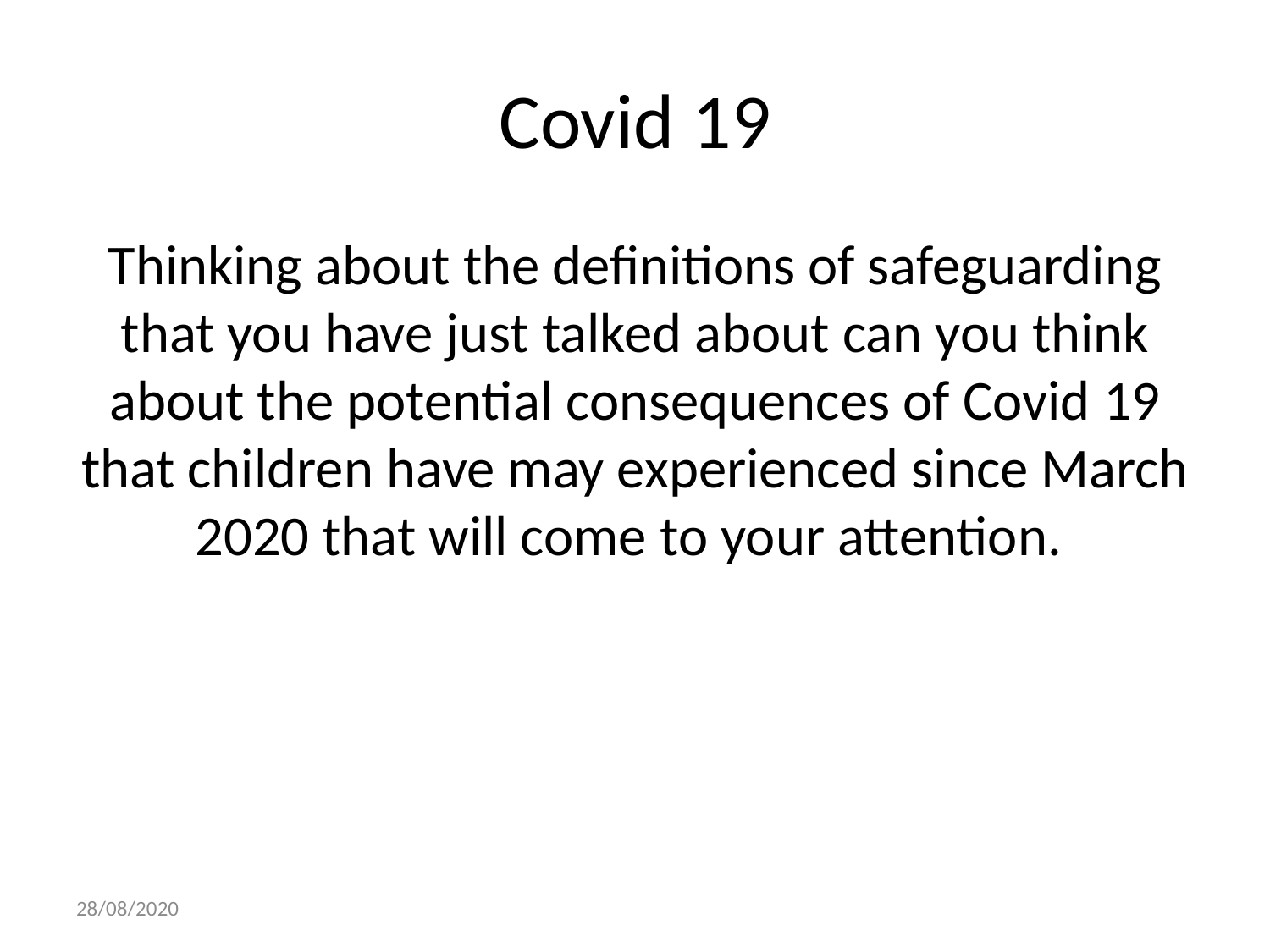

# Covid 19
Thinking about the definitions of safeguarding that you have just talked about can you think about the potential consequences of Covid 19 that children have may experienced since March 2020 that will come to your attention.

28/08/2020